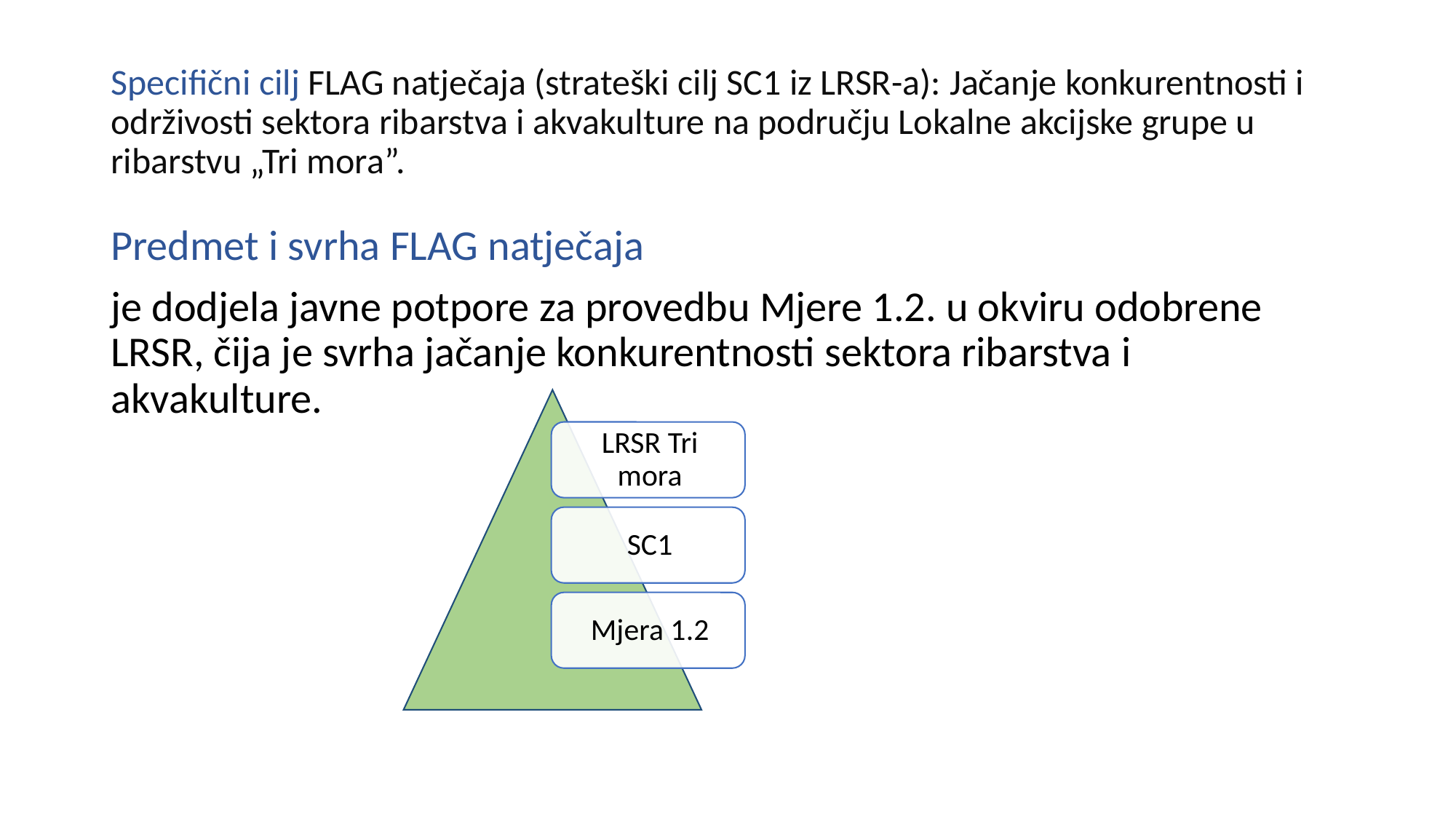

# Specifični cilj FLAG natječaja (strateški cilj SC1 iz LRSR-a): Jačanje konkurentnosti i održivosti sektora ribarstva i akvakulture na području Lokalne akcijske grupe u ribarstvu „Tri mora”.

Predmet i svrha FLAG natječaja
je dodjela javne potpore za provedbu Mjere 1.2. u okviru odobrene LRSR, čija je svrha jačanje konkurentnosti sektora ribarstva i akvakulture.
LRSR Tri mora
SC1
Mjera 1.2